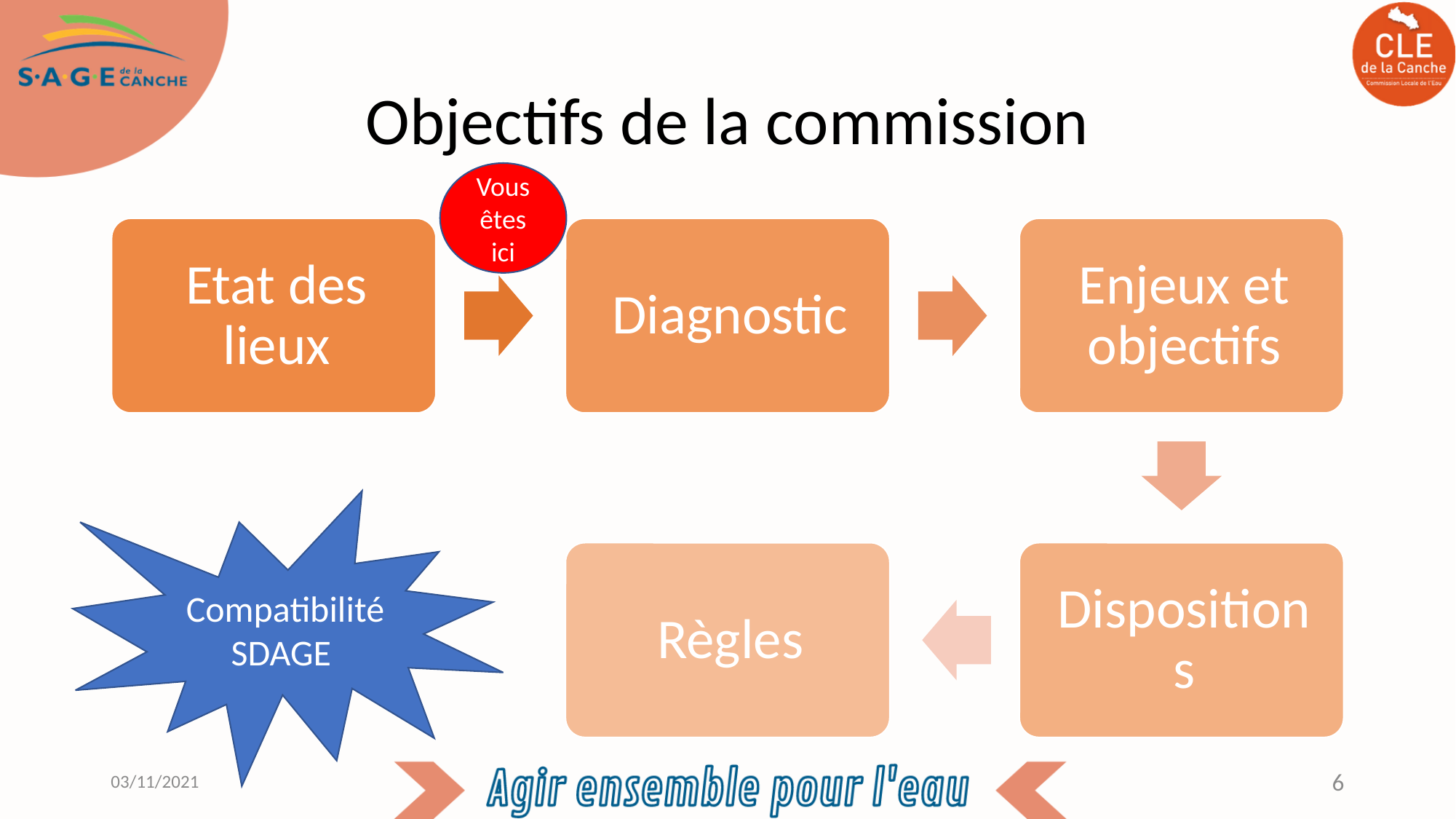

# Objectifs de la commission
Vous êtes ici
Etat des lieux

Diagnostic

Enjeux et objectifs

Dispositions

Règles
Compatibilité SDAGE
03/11/2021
6